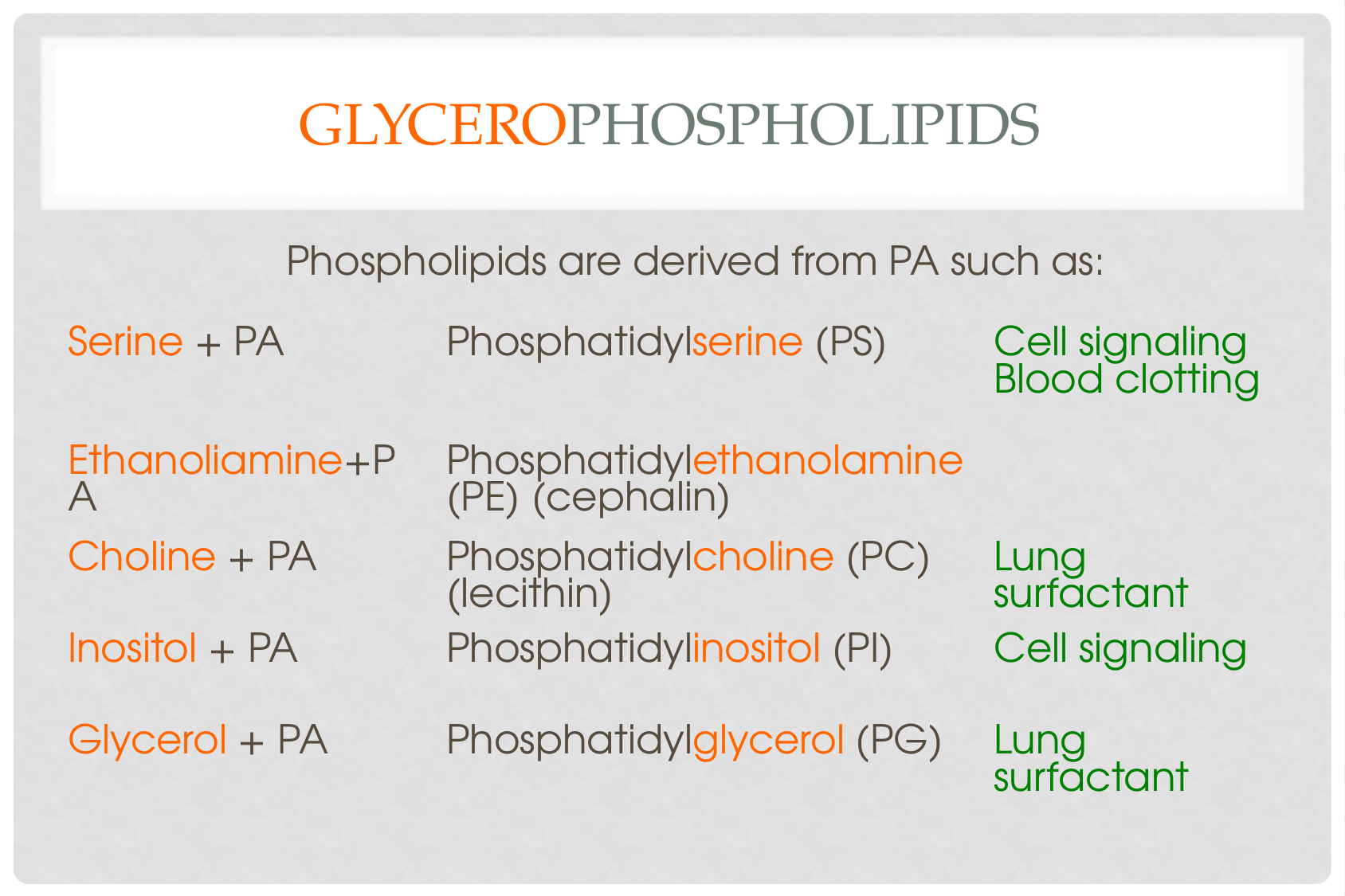

# glycerophospholipids
Phospholipids are derived from PA such as:
| Serine + PA | Phosphatidylserine (PS) | Cell signaling Blood clotting |
| --- | --- | --- |
| Ethanoliamine+PA | Phosphatidylethanolamine (PE) (cephalin) |  |
| Choline + PA | Phosphatidylcholine (PC)(lecithin) | Lung surfactant |
| Inositol + PA | Phosphatidylinositol (PI) | Cell signaling |
| Glycerol + PA | Phosphatidylglycerol (PG) | Lung surfactant |